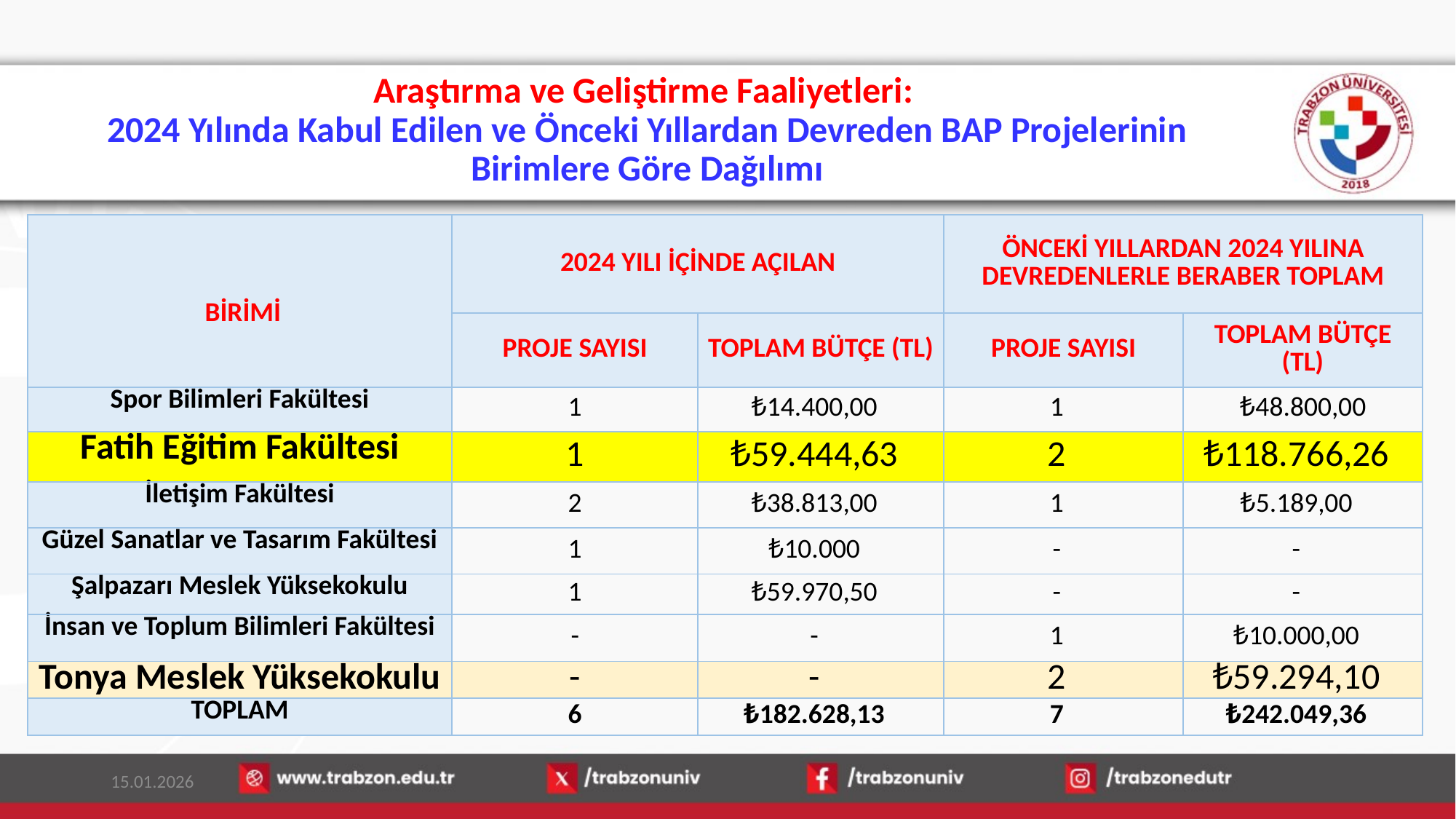

# Araştırma ve Geliştirme Faaliyetleri: 2024 Yılında Kabul Edilen ve Önceki Yıllardan Devreden BAP Projelerinin Birimlere Göre Dağılımı
| BİRİMİ | 2024 YILI İÇİNDE AÇILAN |  | ÖNCEKİ YILLARDAN 2024 YILINA DEVREDENLERLE BERABER TOPLAM |  |
| --- | --- | --- | --- | --- |
|  | PROJE SAYISI | TOPLAM BÜTÇE (TL) | PROJE SAYISI | TOPLAM BÜTÇE (TL) |
| Spor Bilimleri Fakültesi | 1 | ₺14.400,00 | 1 | ₺48.800,00 |
| Fatih Eğitim Fakültesi | 1 | ₺59.444,63 | 2 | ₺118.766,26 |
| İletişim Fakültesi | 2 | ₺38.813,00 | 1 | ₺5.189,00 |
| Güzel Sanatlar ve Tasarım Fakültesi | 1 | ₺10.000 | - | - |
| Şalpazarı Meslek Yüksekokulu | 1 | ₺59.970,50 | - | - |
| İnsan ve Toplum Bilimleri Fakültesi | - | - | 1 | ₺10.000,00 |
| Tonya Meslek Yüksekokulu | - | - | 2 | ₺59.294,10 |
| TOPLAM | 6 | ₺182.628,13 | 7 | ₺242.049,36 |
15.01.2026
17